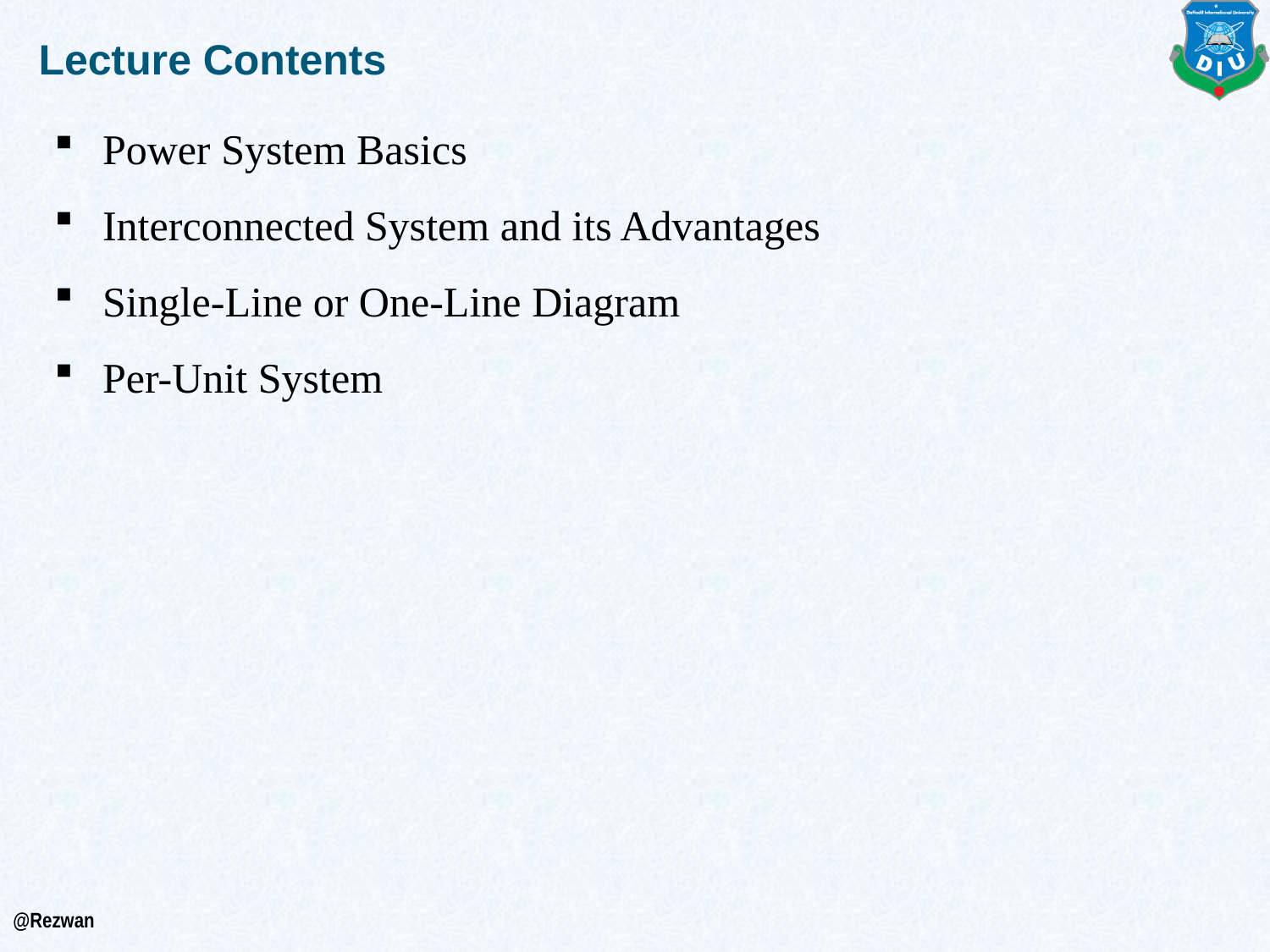

Lecture Contents
Power System Basics
Interconnected System and its Advantages
Single-Line or One-Line Diagram
Per-Unit System